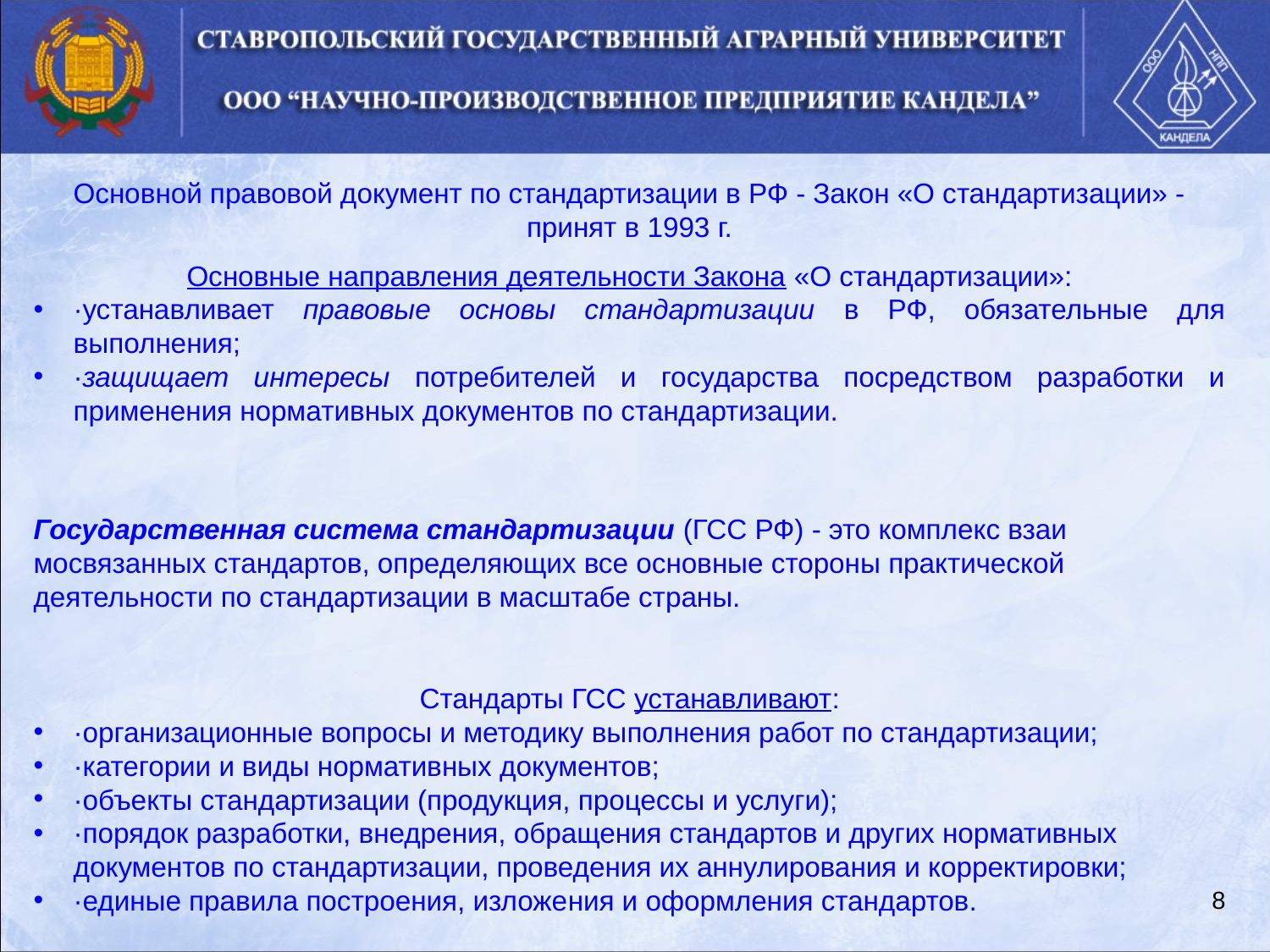

Основной правовой документ по стандартизации в РФ - Закон «О стандартизации» - принят в 1993 г.

Основные направления деятельности Закона «О стандартизации»:
·устанавливает правовые основы стандартизации в РФ, обязательные для выполнения;
·защищает интересы потребителей и государства посредством разработки и применения норма­тивных документов по стандартизации.

Государственная система стандартизации (ГСС РФ) - это комплекс взаи­мосвязанных стандартов, определяющих все основные стороны практической деятельности по стандартизации в масштабе страны.

Стандарты ГСС устанавливают:
·организационные вопросы и методику выполнения работ по стандартизации;
·категории и виды нормативных документов;
·объекты стандартизации (продукция, процессы и услуги);
·порядок разработки, внедрения, обращения стандартов и других нормативных документов по стандартизации, проведения их аннулирования и корректировки;
·единые правила построения, изложе­ния и оформления стандартов.

8